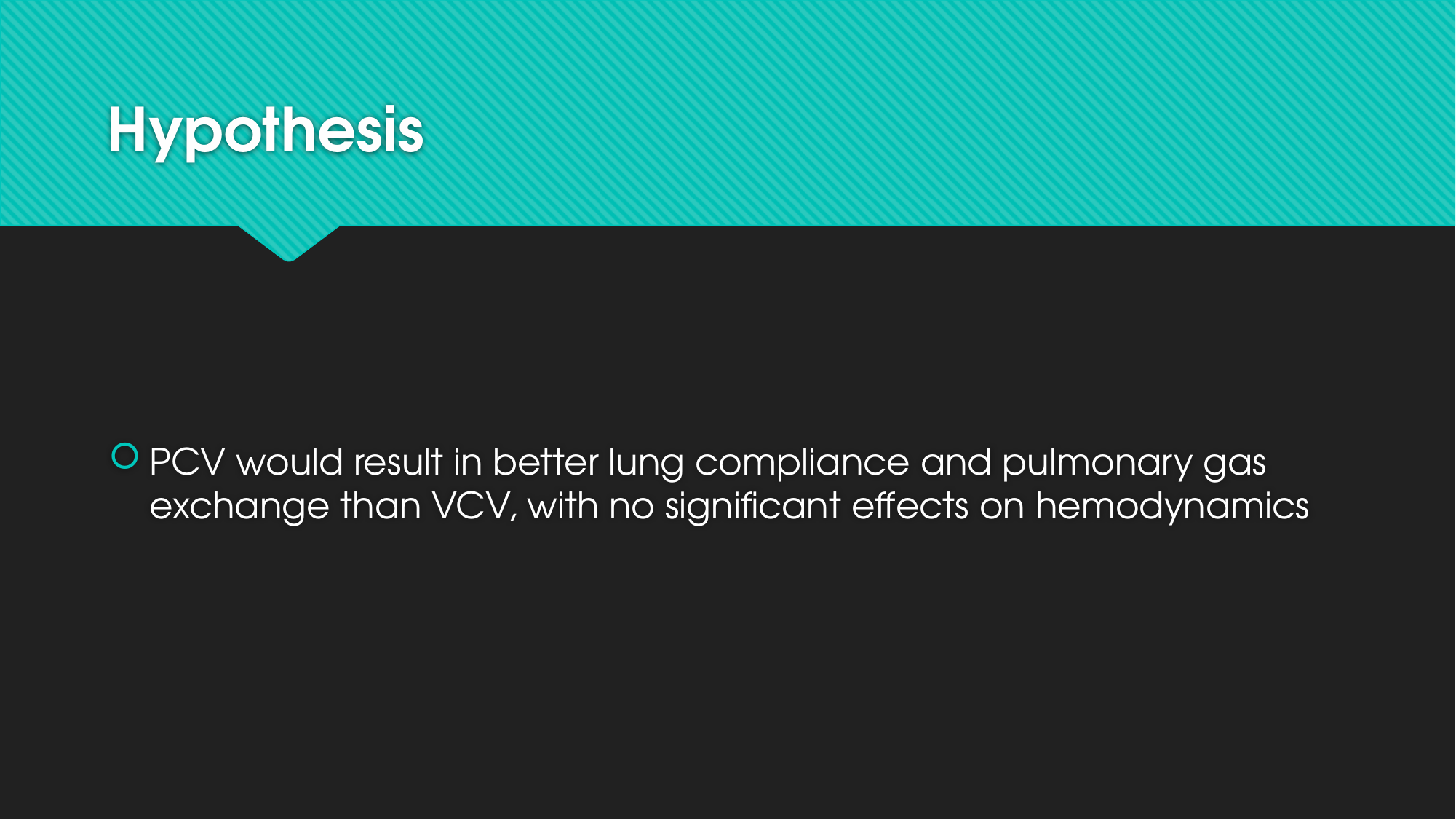

# Hypothesis
PCV would result in better lung compliance and pulmonary gas exchange than VCV, with no significant effects on hemodynamics